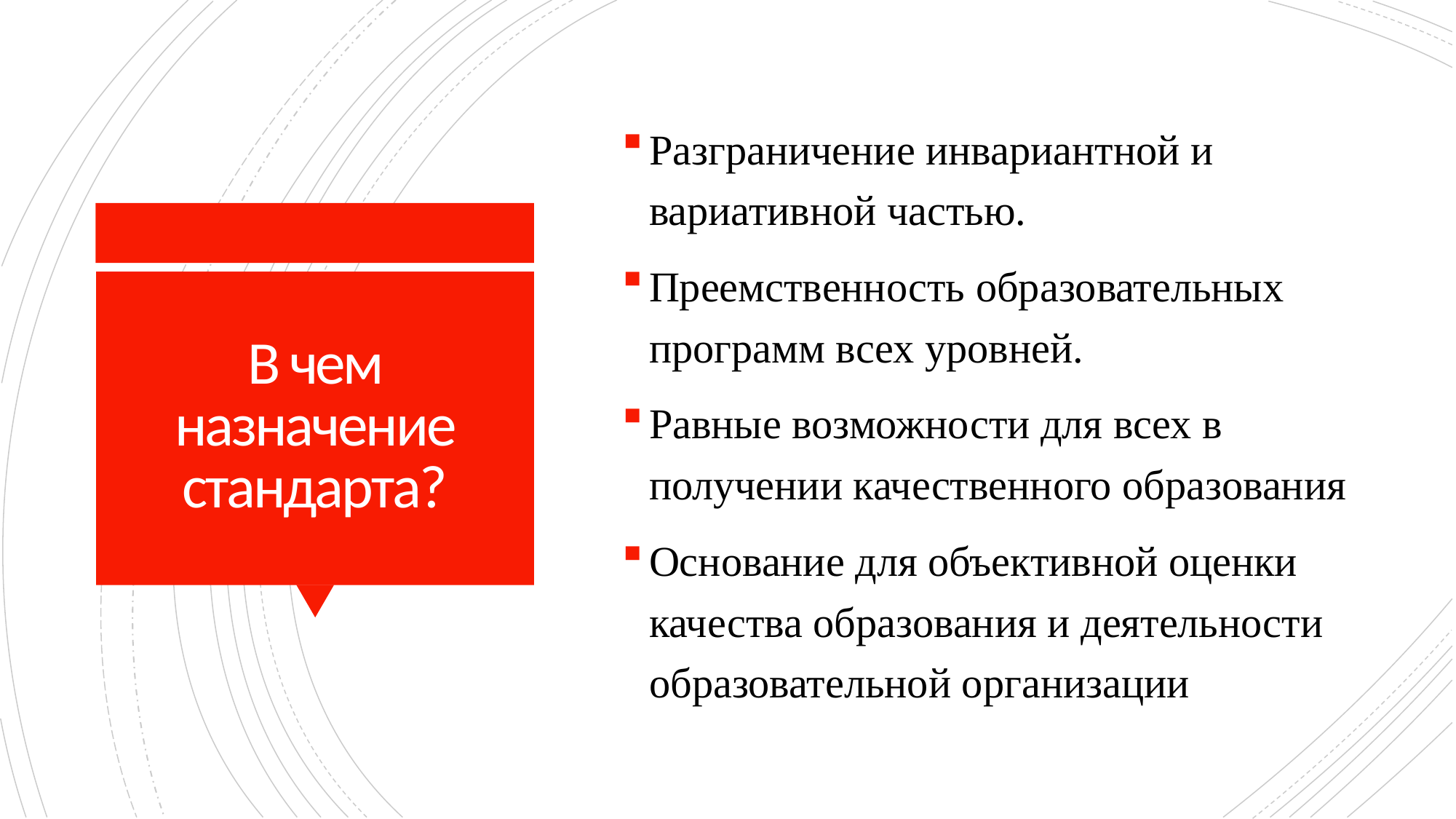

Разграничение инвариантной и вариативной частью.
Преемственность образовательных программ всех уровней.
Равные возможности для всех в получении качественного образования
Основание для объективной оценки качества образования и деятельности образовательной организации
# В чем назначение стандарта?